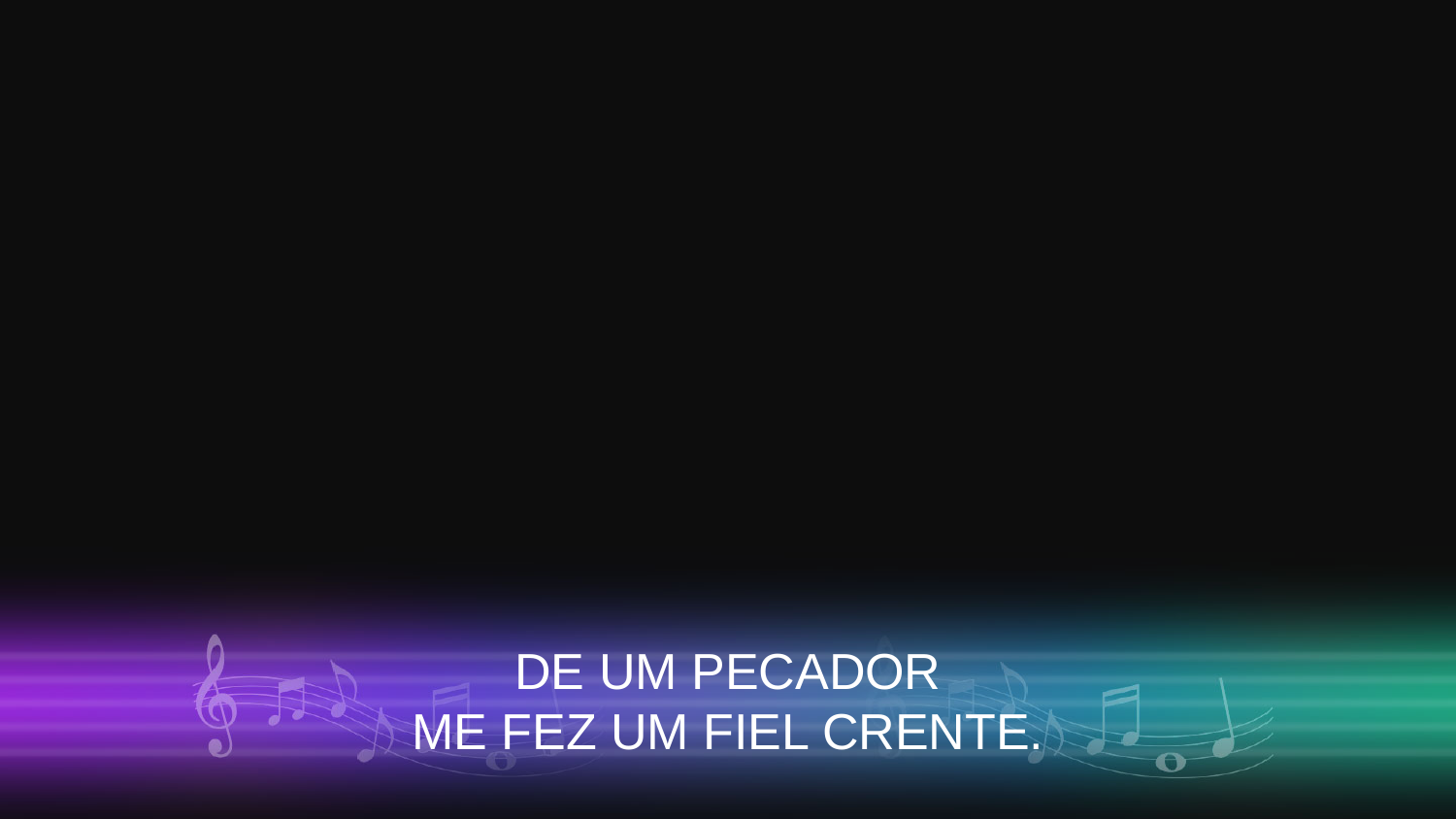

DE UM PECADOR
ME FEZ UM FIEL CRENTE.